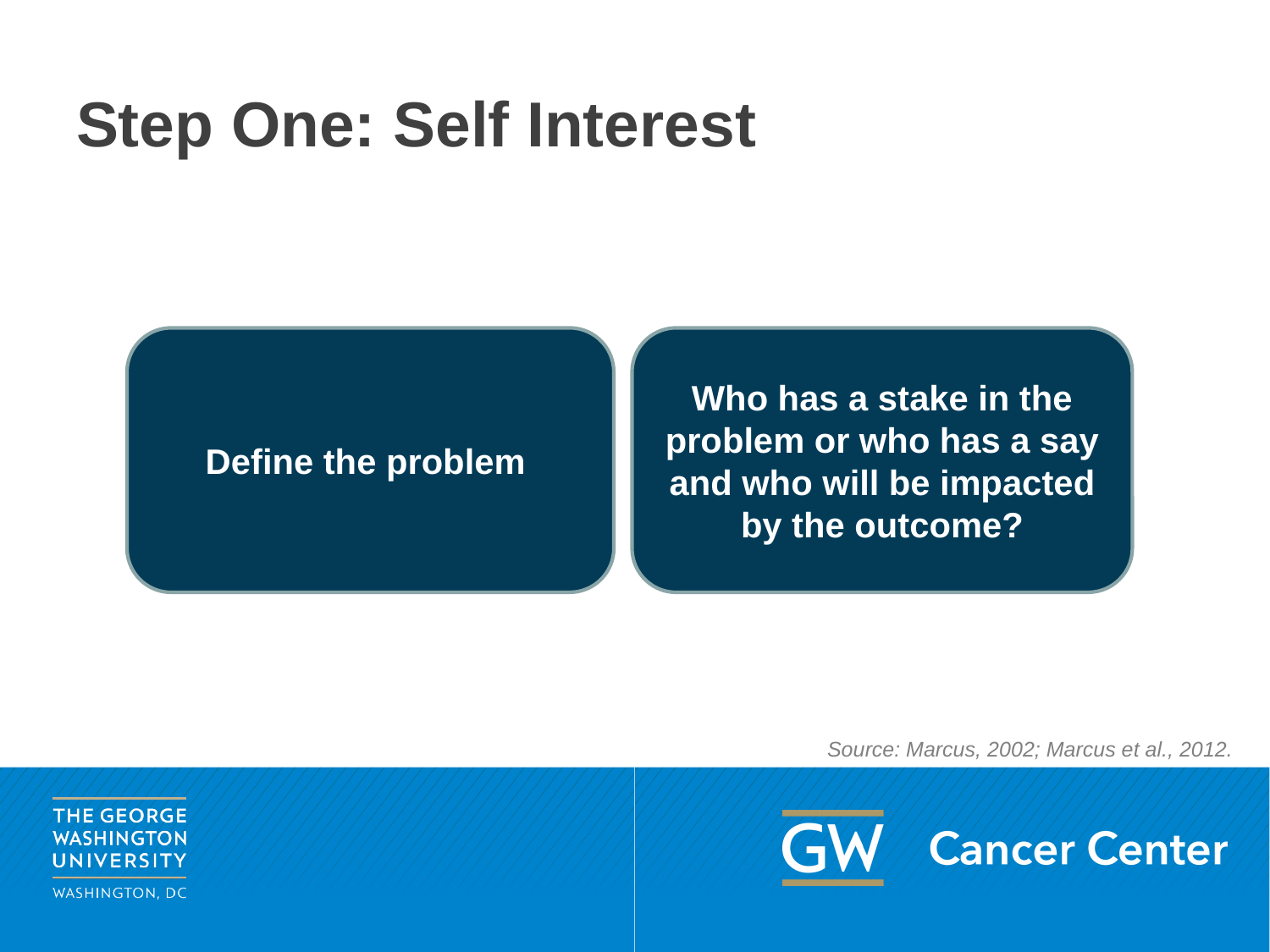

# Step One: Self Interest
Define the problem
Who has a stake in the problem or who has a say and who will be impacted by the outcome?
Source: Marcus, 2002; Marcus et al., 2012.